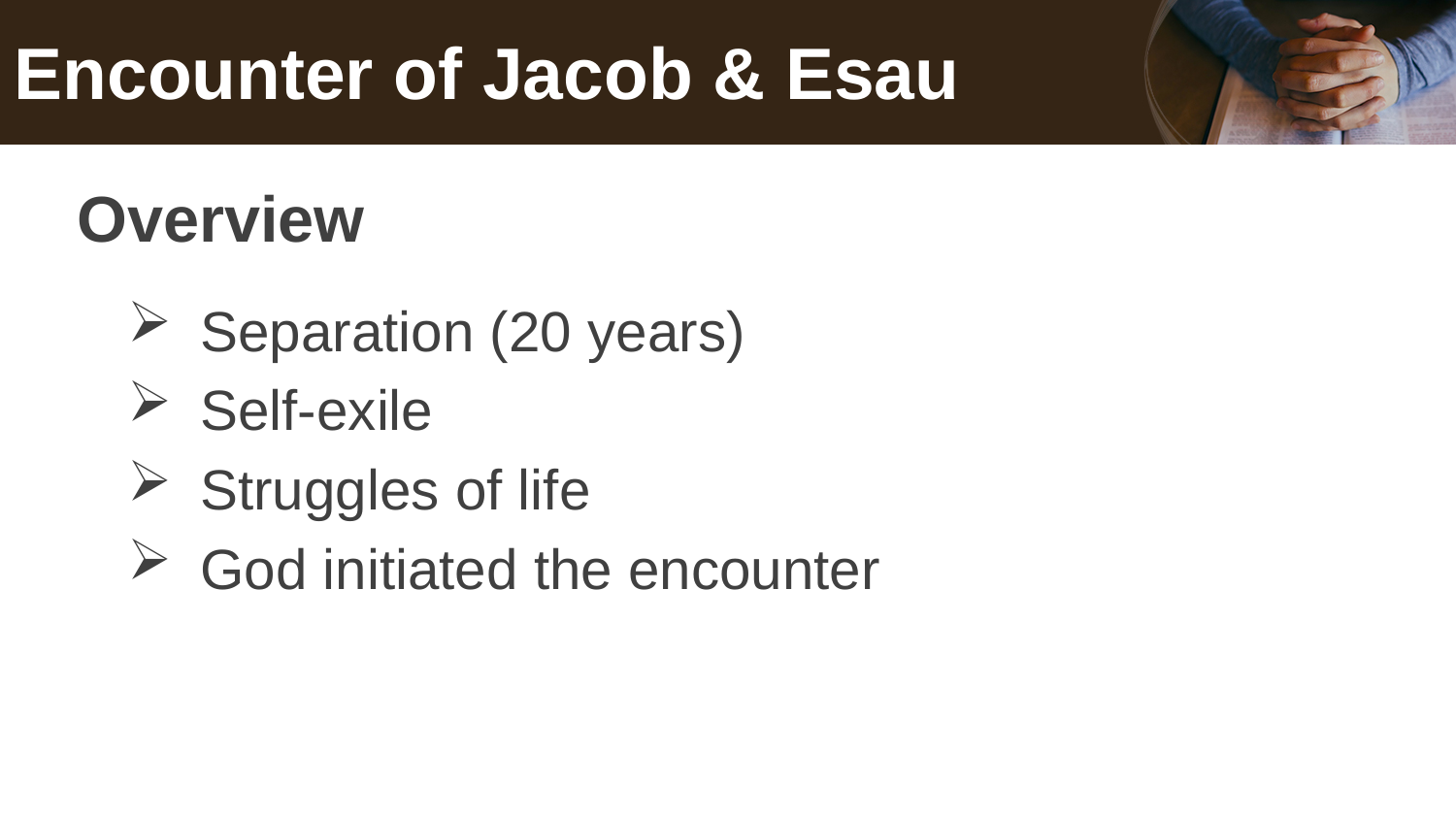

# Encounter of Jacob & Esau
Overview
Separation (20 years)
Self-exile
Struggles of life
God initiated the encounter